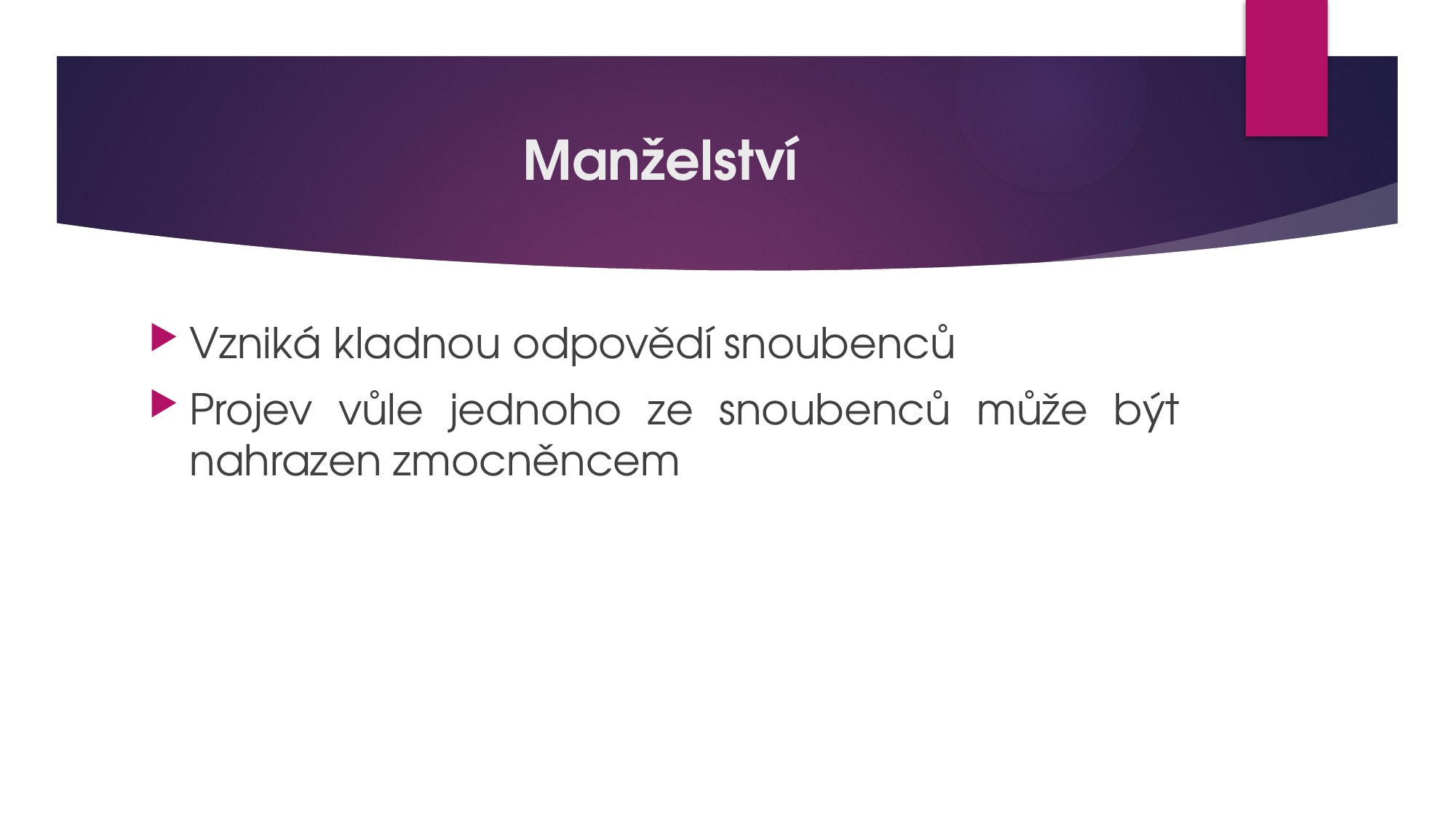

# Manželství
Vzniká kladnou odpovědí snoubenců
Projev vůle jednoho ze snoubenců může být nahrazen zmocněncem